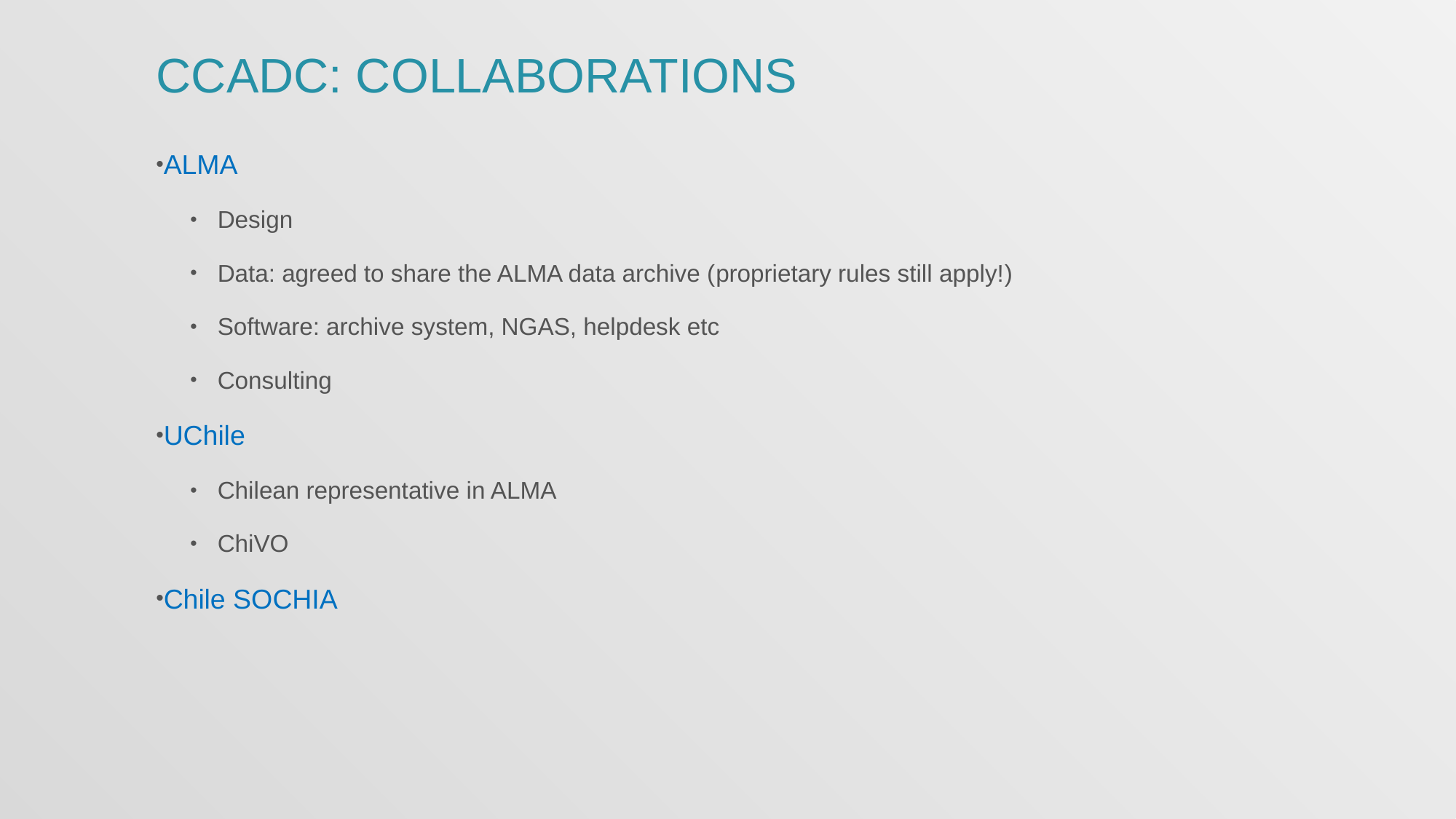

CCADC: Collaborations
ALMA
Design
Data: agreed to share the ALMA data archive (proprietary rules still apply!)
Software: archive system, NGAS, helpdesk etc
Consulting
UChile
Chilean representative in ALMA
ChiVO
Chile SOCHIA